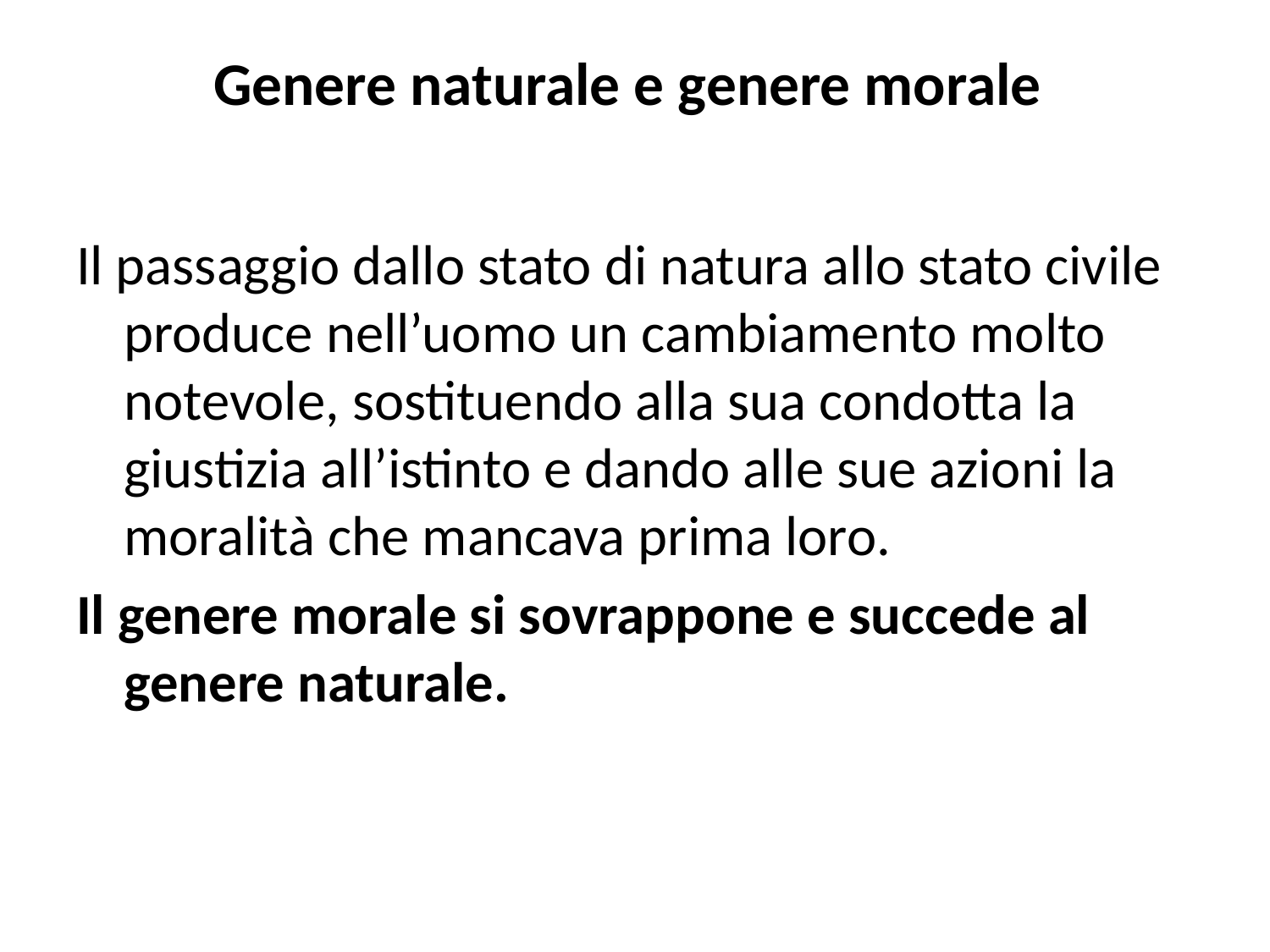

# Genere naturale e genere morale
Il passaggio dallo stato di natura allo stato civile produce nell’uomo un cambiamento molto notevole, sostituendo alla sua condotta la giustizia all’istinto e dando alle sue azioni la moralità che mancava prima loro.
Il genere morale si sovrappone e succede al genere naturale.